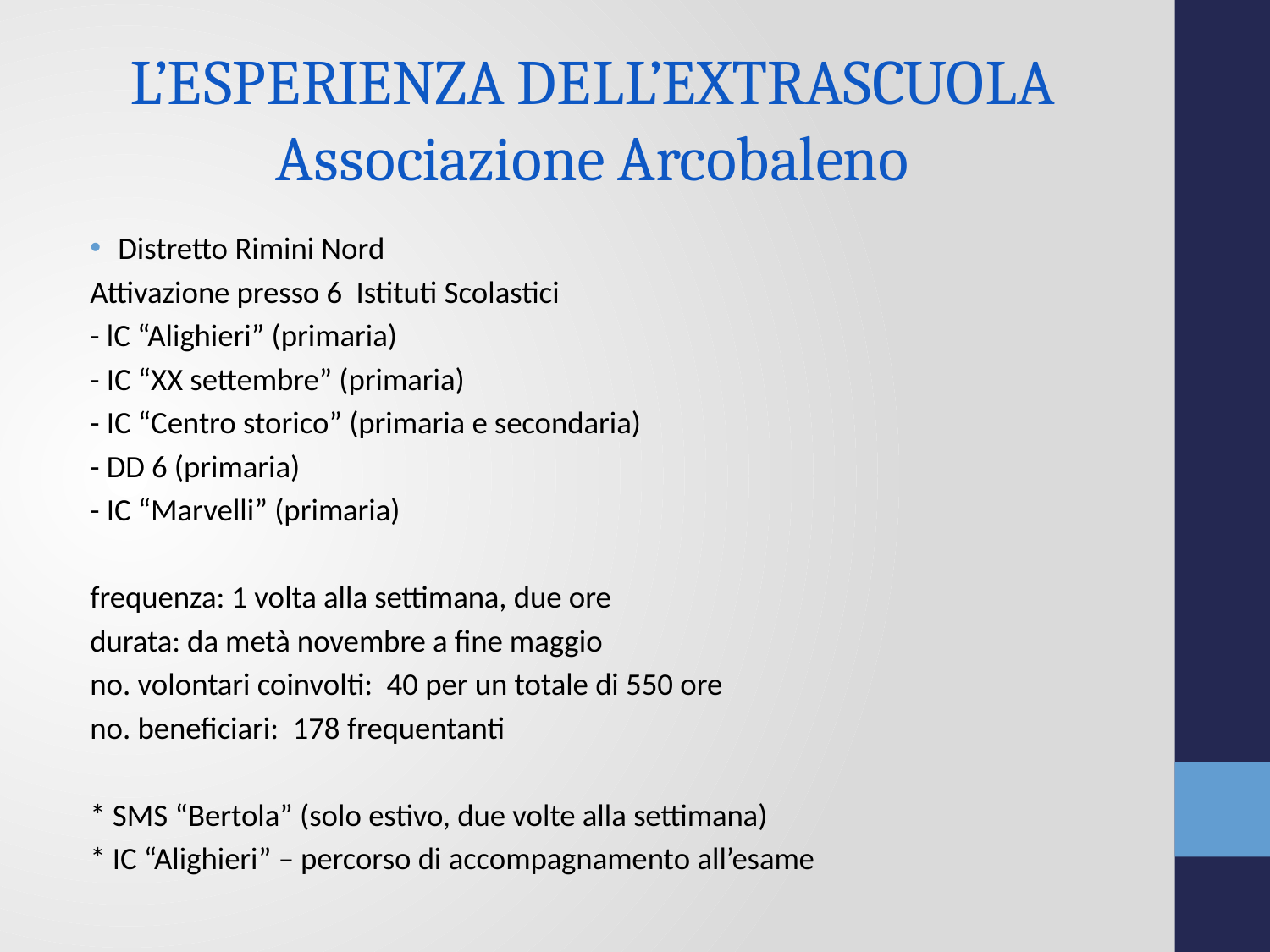

# L’ESPERIENZA DELL’EXTRASCUOLA Associazione Arcobaleno
Distretto Rimini Nord
Attivazione presso 6  Istituti Scolastici
- lC “Alighieri” (primaria)
- IC “XX settembre” (primaria)
- IC “Centro storico” (primaria e secondaria)
- DD 6 (primaria)
- IC “Marvelli” (primaria)

frequenza: 1 volta alla settimana, due ore
durata: da metà novembre a fine maggio
no. volontari coinvolti:  40 per un totale di 550 ore
no. beneficiari:  178 frequentanti

* SMS “Bertola” (solo estivo, due volte alla settimana)
* IC “Alighieri” – percorso di accompagnamento all’esame